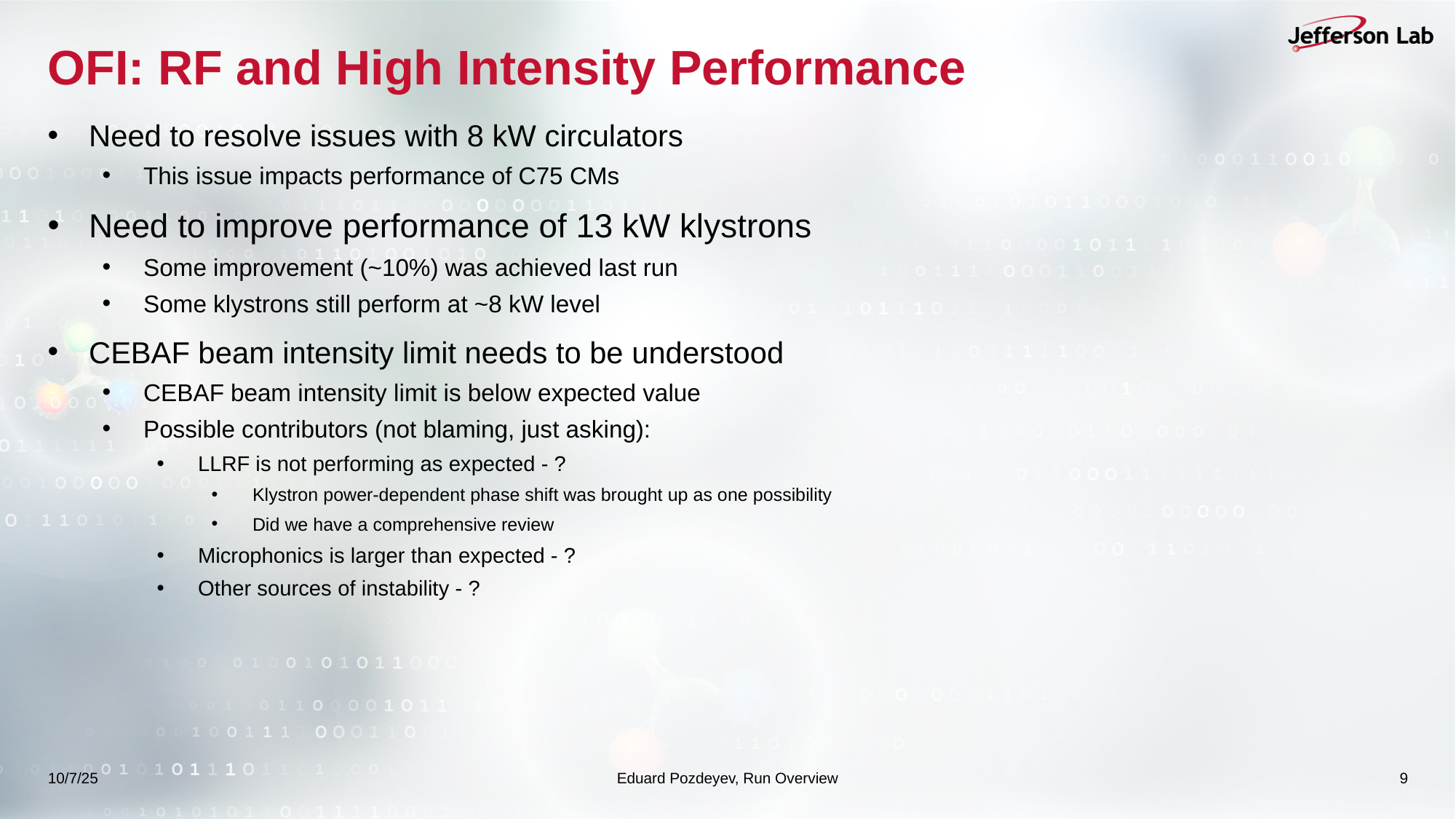

# OFI: RF and High Intensity Performance
Need to resolve issues with 8 kW circulators
This issue impacts performance of C75 CMs
Need to improve performance of 13 kW klystrons
Some improvement (~10%) was achieved last run
Some klystrons still perform at ~8 kW level
CEBAF beam intensity limit needs to be understood
CEBAF beam intensity limit is below expected value
Possible contributors (not blaming, just asking):
LLRF is not performing as expected - ?
Klystron power-dependent phase shift was brought up as one possibility
Did we have a comprehensive review
Microphonics is larger than expected - ?
Other sources of instability - ?
10/7/25
Eduard Pozdeyev, Run Overview
9